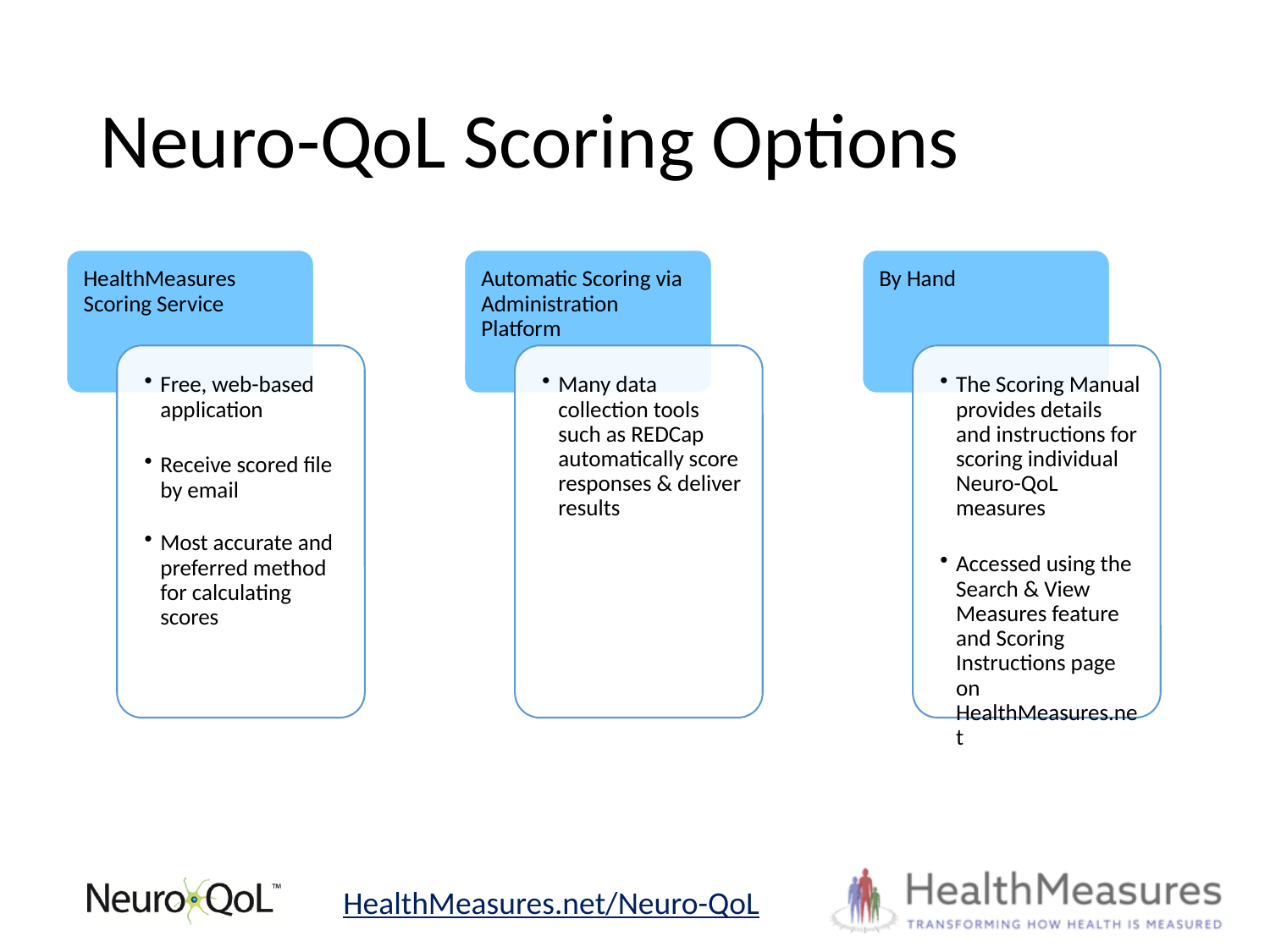

# Neuro-QoL Scoring Options
HealthMeasures Scoring Service
Free, web-based application
Receive scored file by email
Most accurate and preferred method for calculating scores

Automatic Scoring via Administration Platform
Many data collection tools such as REDCap automatically score responses & deliver results

By Hand
The Scoring Manual provides details and instructions for scoring individual Neuro-QoL measures
Accessed using the Search & View Measures feature and Scoring Instructions page on HealthMeasures.net
HealthMeasures.net/Neuro-QoL